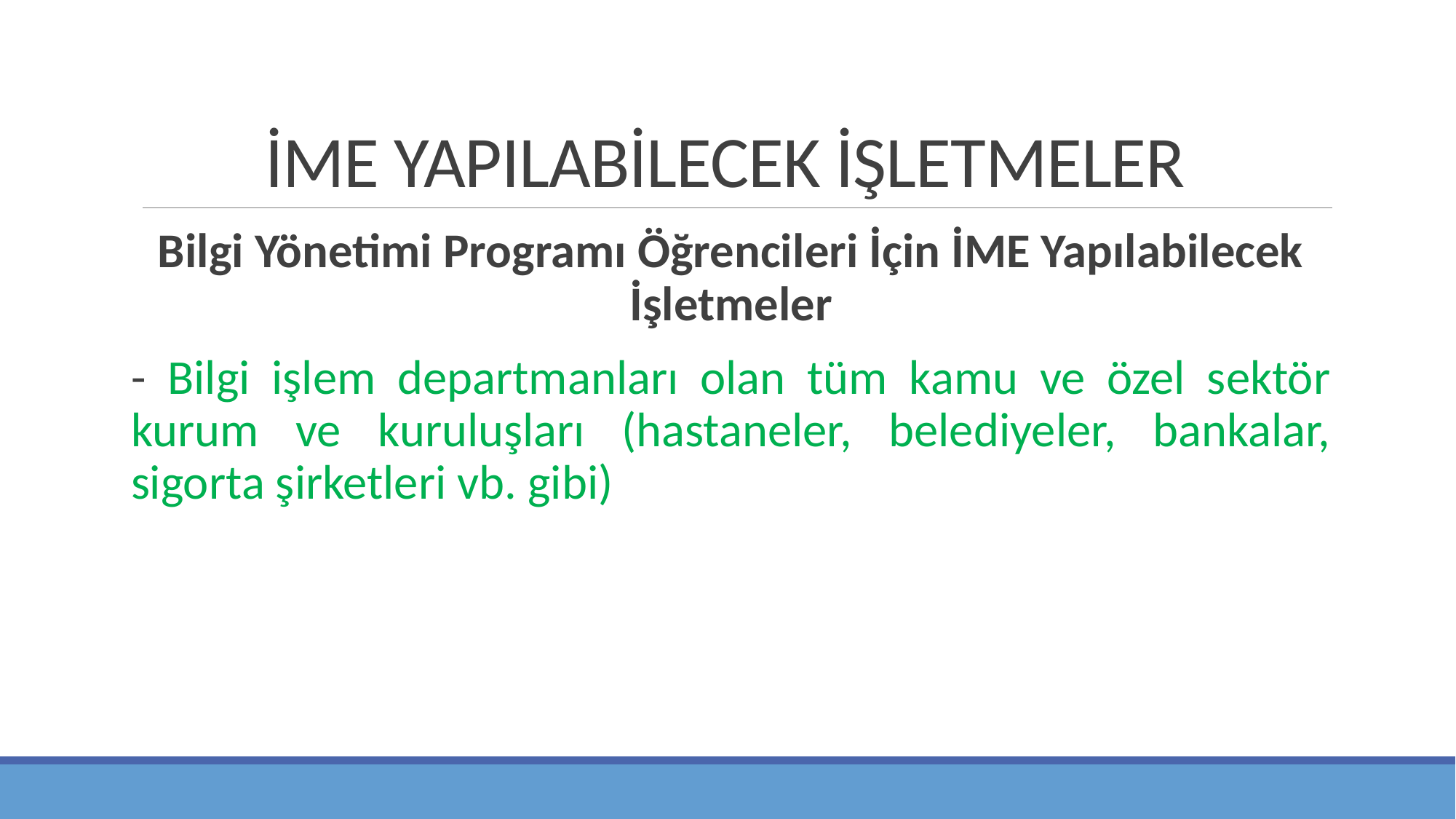

# İME YAPILABİLECEK İŞLETMELER
Bilgi Yönetimi Programı Öğrencileri İçin İME Yapılabilecek İşletmeler
- Bilgi işlem departmanları olan tüm kamu ve özel sektör kurum ve kuruluşları (hastaneler, belediyeler, bankalar, sigorta şirketleri vb. gibi)